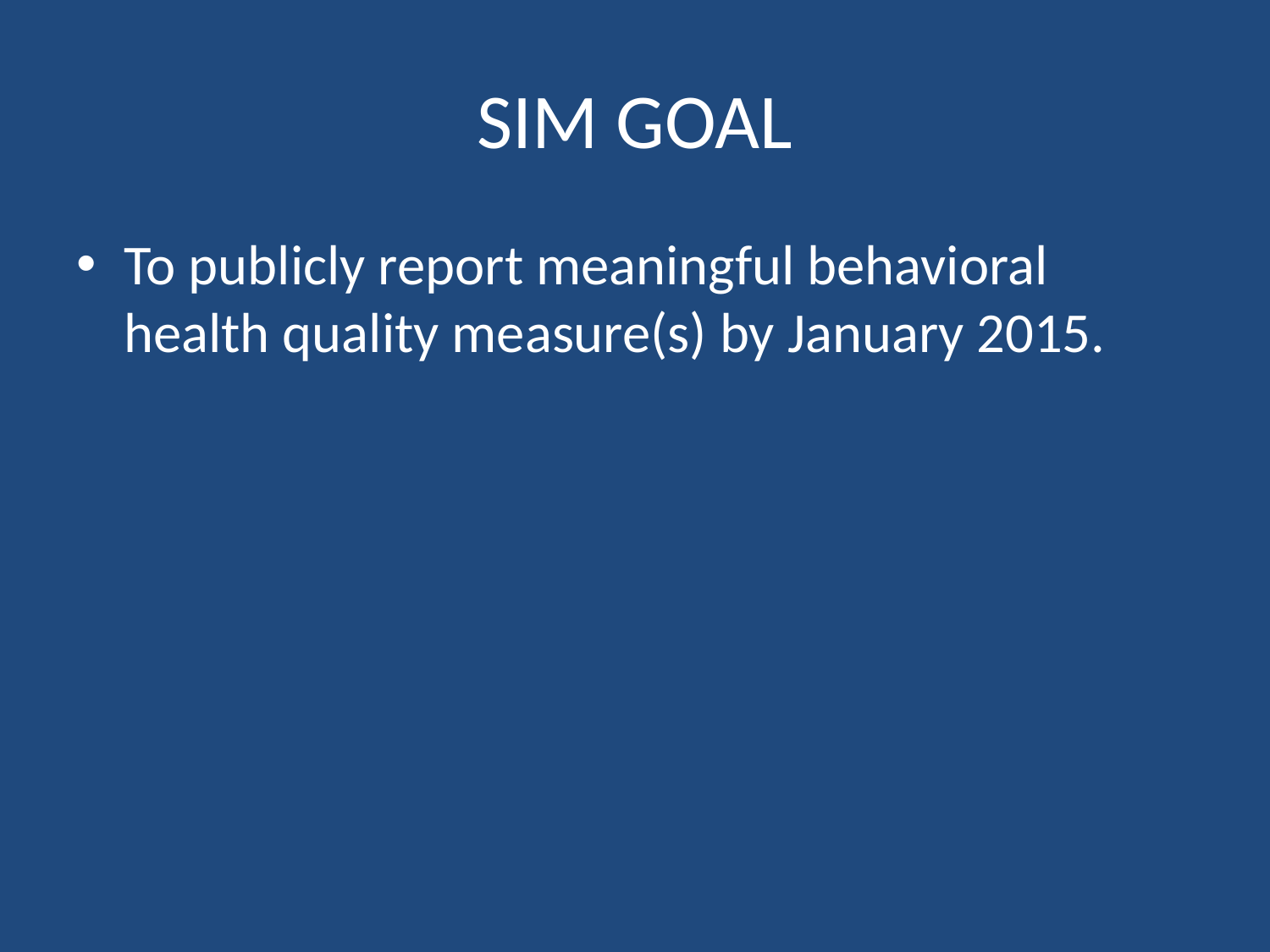

# SIM GOAL
To publicly report meaningful behavioral health quality measure(s) by January 2015.